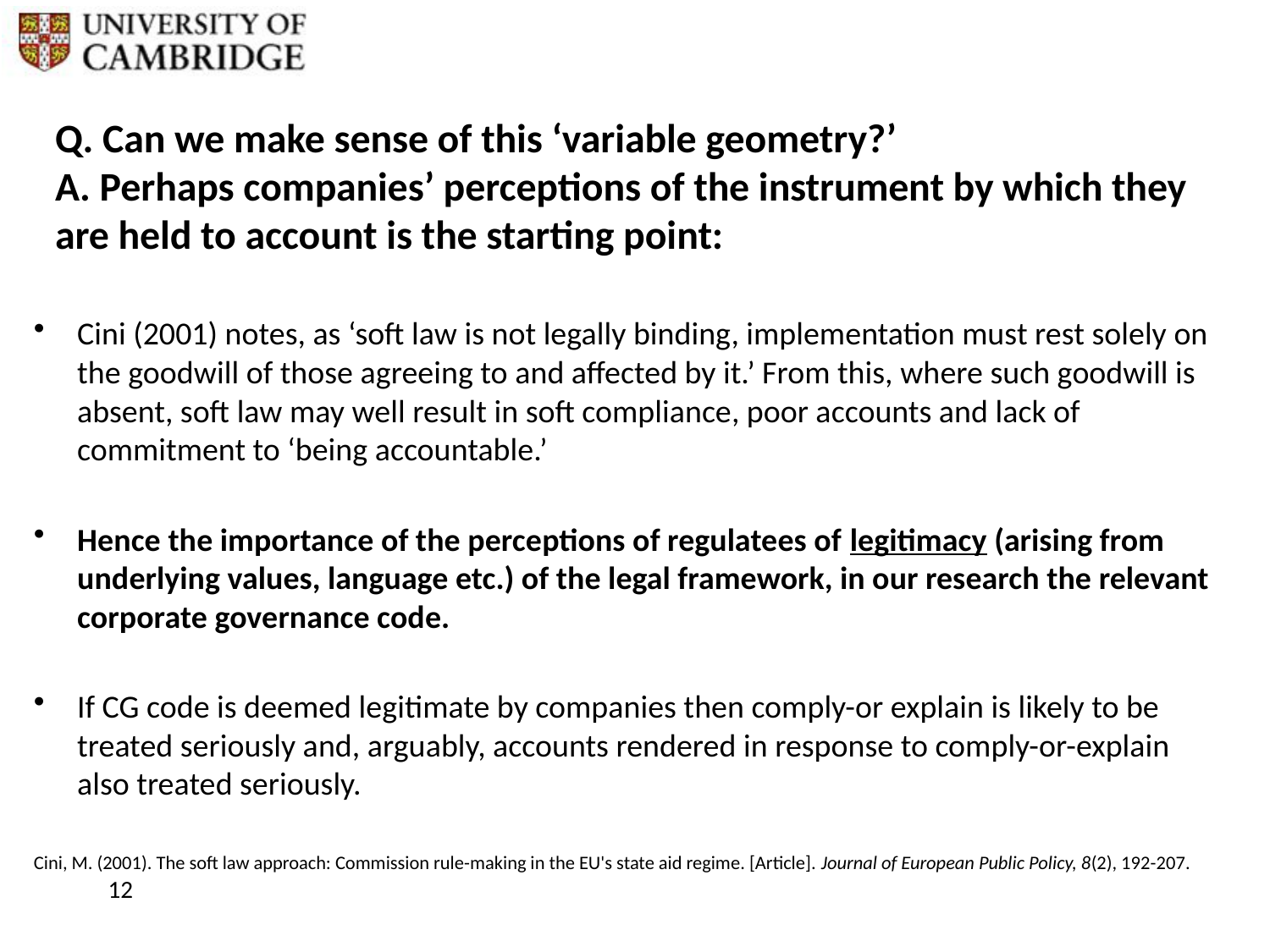

# Q. Can we make sense of this ‘variable geometry?’ A. Perhaps companies’ perceptions of the instrument by which they are held to account is the starting point:
Cini (2001) notes, as ‘soft law is not legally binding, implementation must rest solely on the goodwill of those agreeing to and affected by it.’ From this, where such goodwill is absent, soft law may well result in soft compliance, poor accounts and lack of commitment to ‘being accountable.’

Hence the importance of the perceptions of regulatees of legitimacy (arising from underlying values, language etc.) of the legal framework, in our research the relevant corporate governance code.

If CG code is deemed legitimate by companies then comply-or explain is likely to be treated seriously and, arguably, accounts rendered in response to comply-or-explain also treated seriously.

Cini, M. (2001). The soft law approach: Commission rule-making in the EU's state aid regime. [Article]. Journal of European Public Policy, 8(2), 192-207.
12